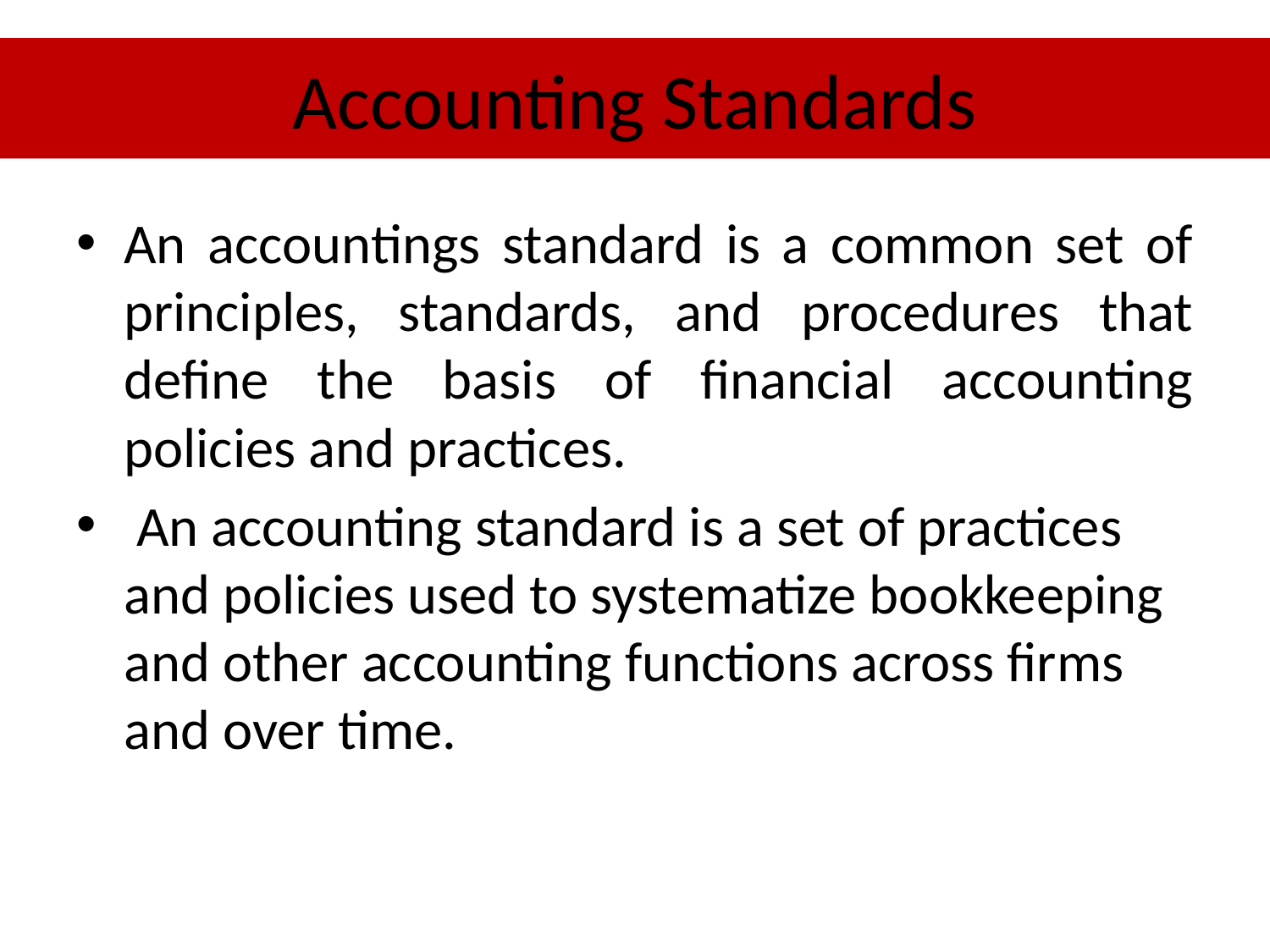

# Accounting Standards
An accountings standard is a common set of principles, standards, and procedures that define the basis of financial accounting policies and practices.
 An accounting standard is a set of practices and policies used to systematize bookkeeping and other accounting functions across firms and over time.